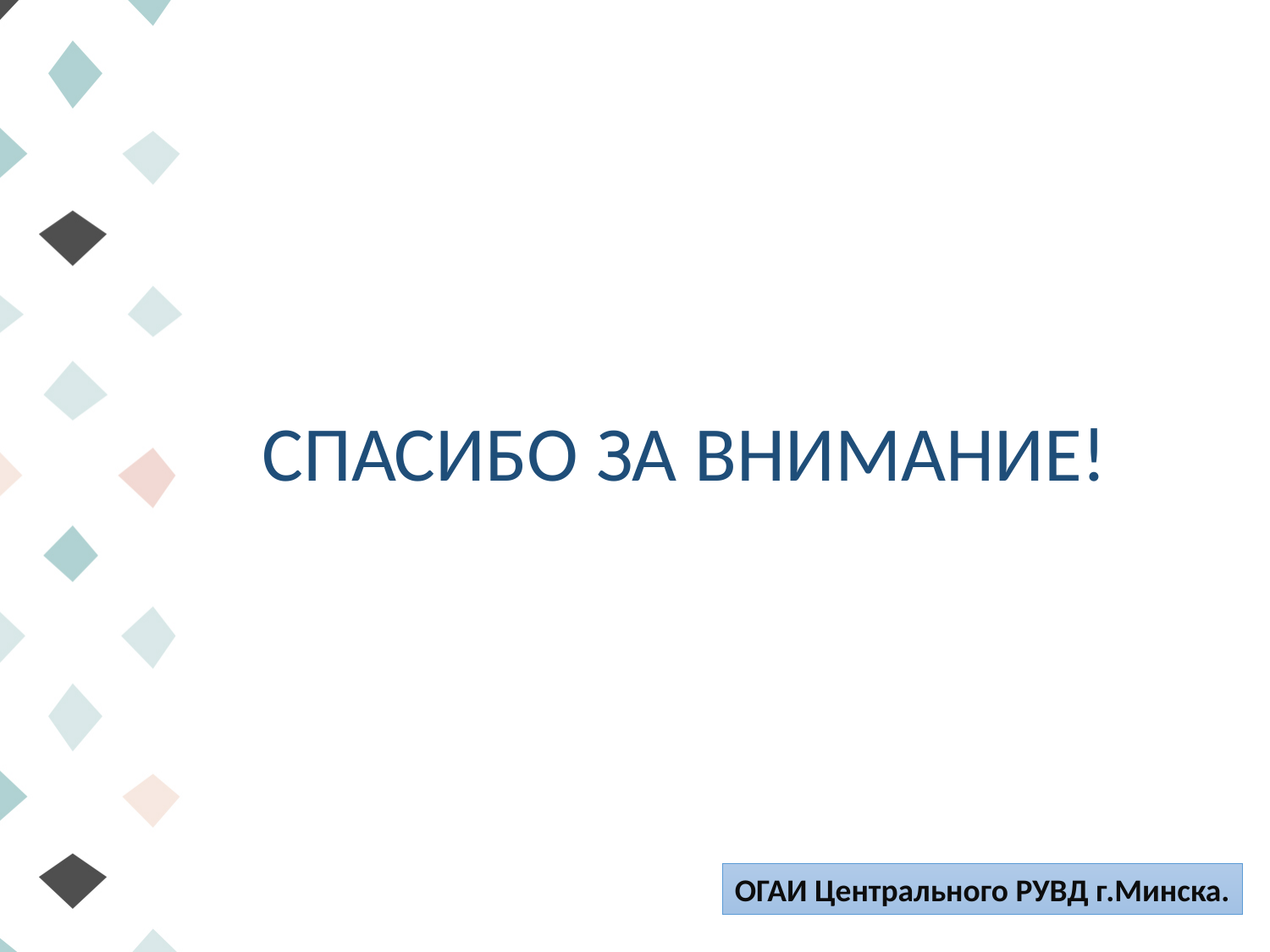

# СПАСИБО ЗА ВНИМАНИЕ!
ОГАИ Центрального РУВД г.Минска.